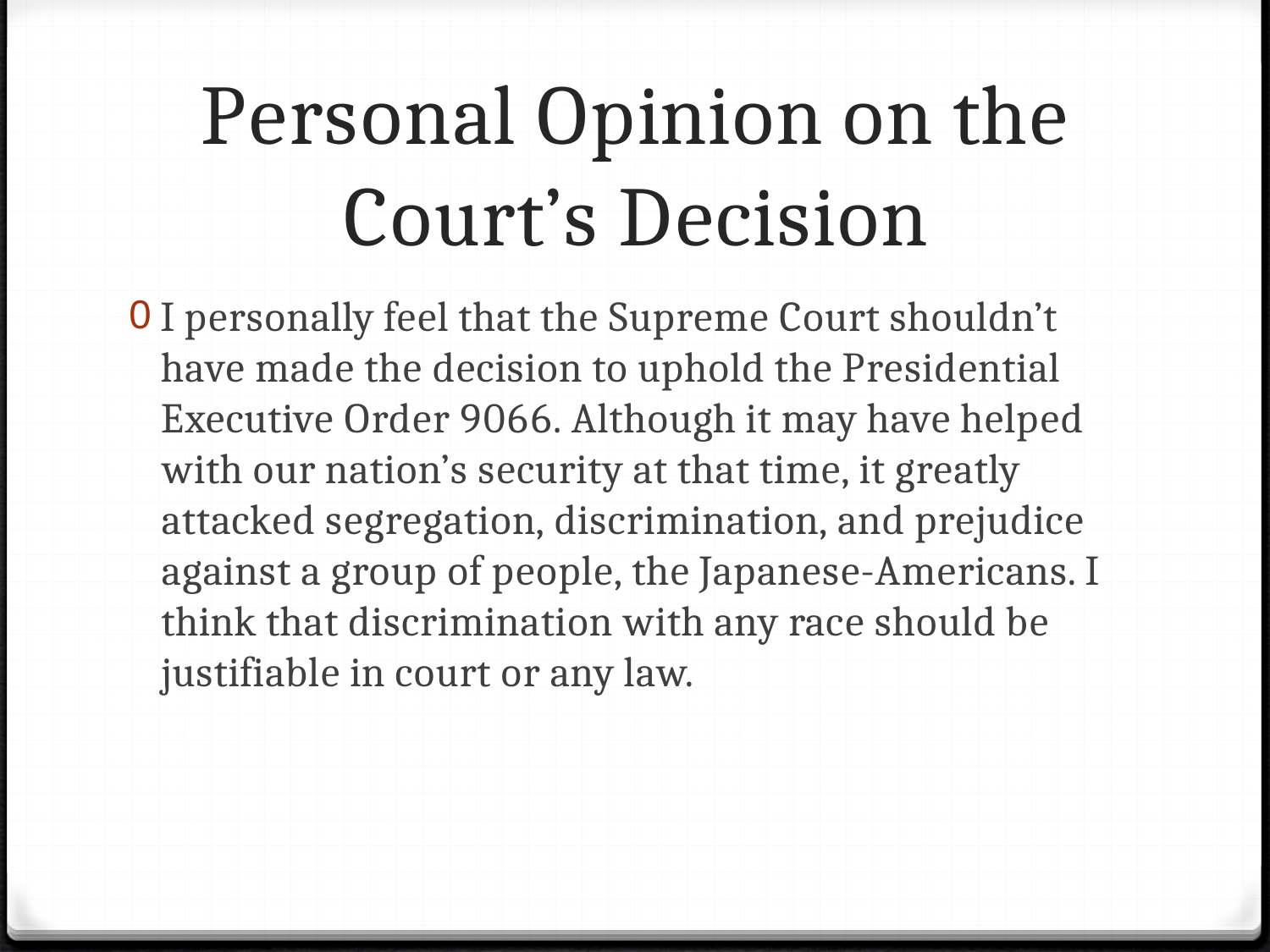

# Personal Opinion on the Court’s Decision
I personally feel that the Supreme Court shouldn’t have made the decision to uphold the Presidential Executive Order 9066. Although it may have helped with our nation’s security at that time, it greatly attacked segregation, discrimination, and prejudice against a group of people, the Japanese-Americans. I think that discrimination with any race should be justifiable in court or any law.